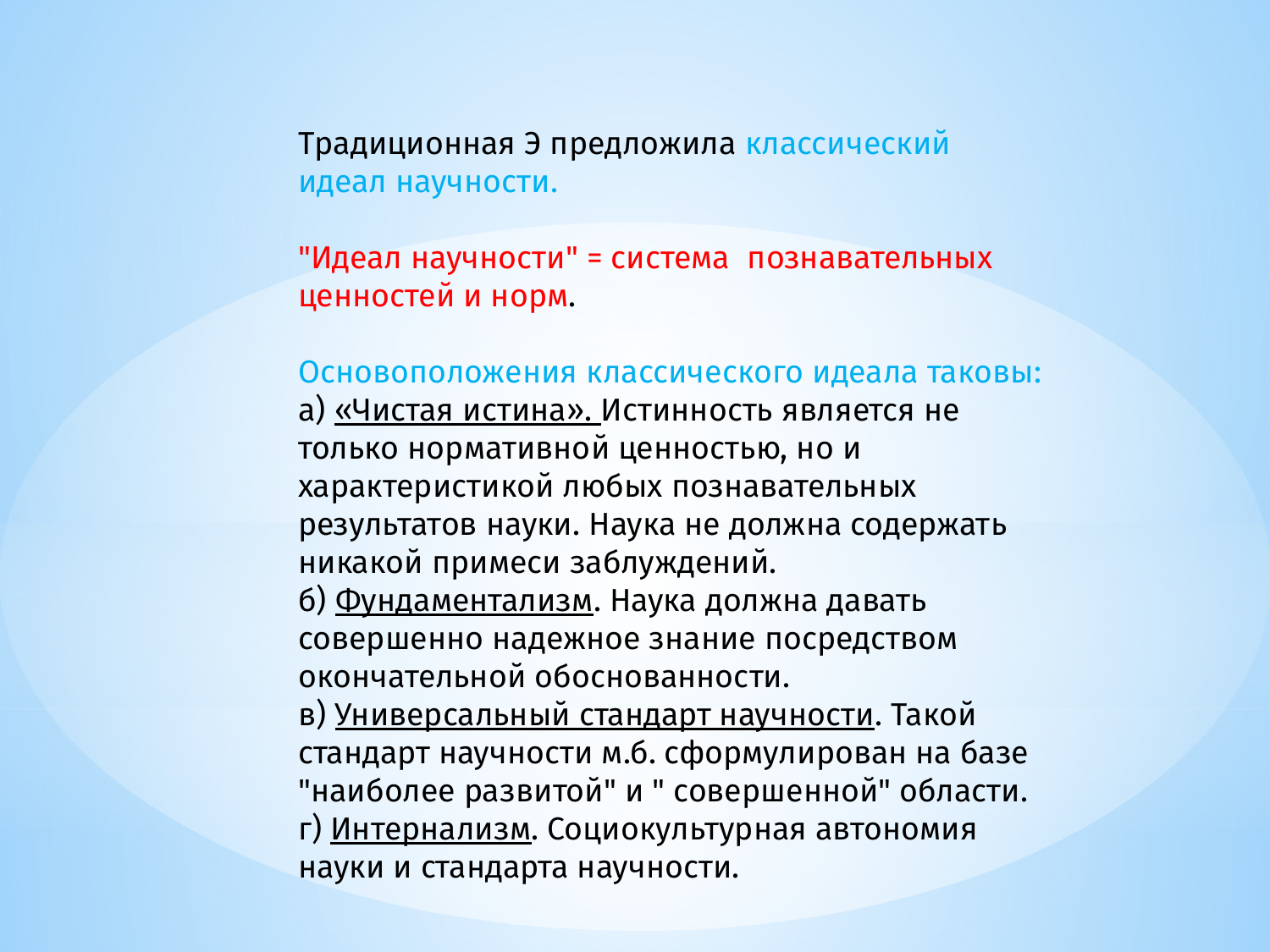

Традиционная Э предложила классический идеал научности.

"Идеал научности" = система  познавательных ценностей и норм.

Основоположения классического идеала таковы:
а) «Чистая истина». Истинность является не только нормативной ценностью, но и характеристикой любых познавательных результатов науки. Наука не должна содержать никакой примеси заблуждений.
б) Фундаментализм. Наука должна давать совершенно надежное знание посредством окончательной обоснованности.
в) Универсальный стандарт научности. Такой стандарт научности м.б. сформулирован на базе "наиболее развитой" и " совершенной" области.
г) Интернализм. Социокультурная автономия науки и стандарта научности.